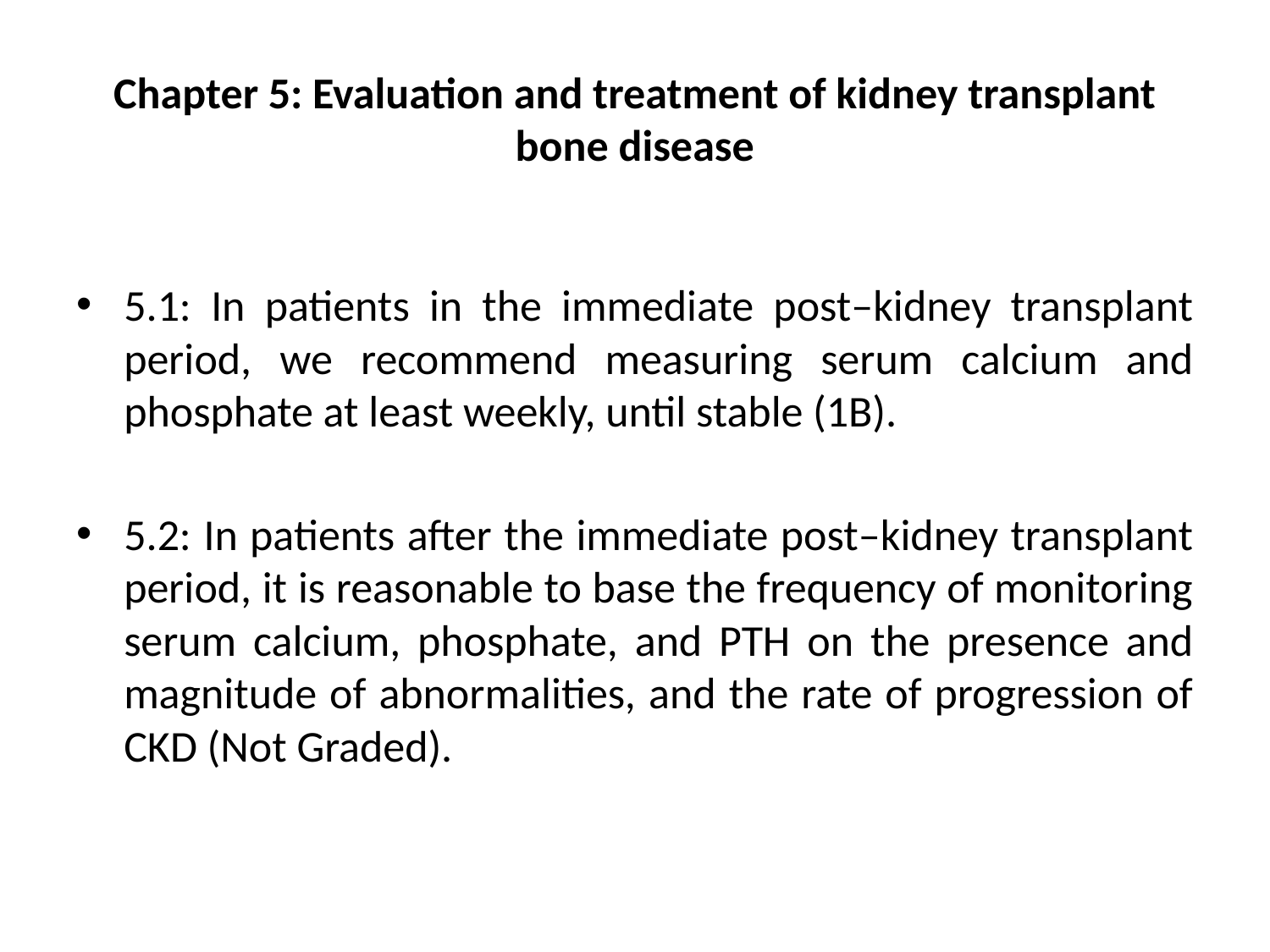

# Chapter 5: Evaluation and treatment of kidney transplant bone disease
5.1: In patients in the immediate post–kidney transplant period, we recommend measuring serum calcium and phosphate at least weekly, until stable (1B).

5.2: In patients after the immediate post–kidney transplant period, it is reasonable to base the frequency of monitoring serum calcium, phosphate, and PTH on the presence and magnitude of abnormalities, and the rate of progression of CKD (Not Graded).